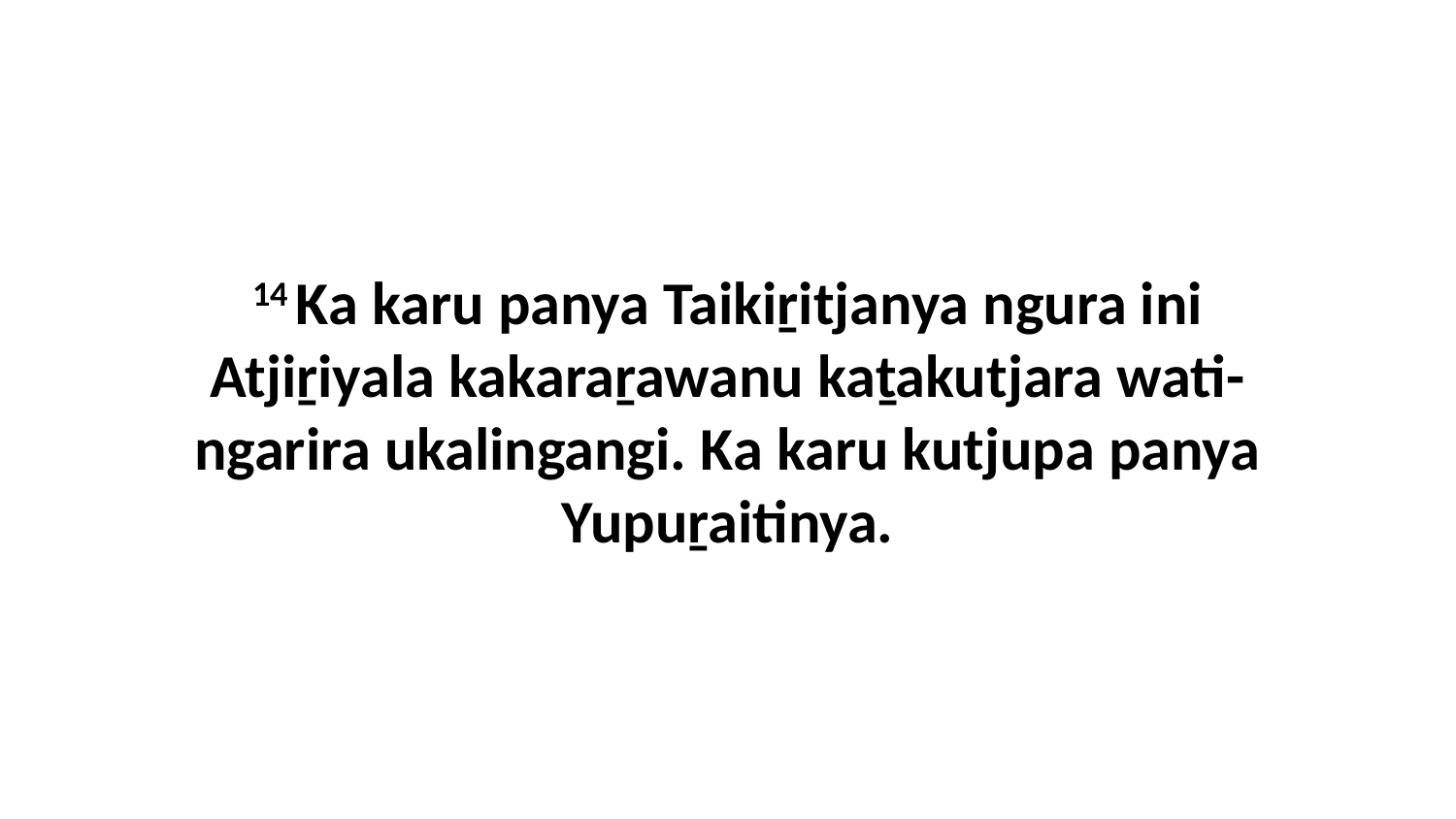

14 Ka karu panya Taikiṟitjanya ngura ini Atjiṟiyala kakaraṟawanu kaṯakutjara wati-ngarira ukalingangi. Ka karu kutjupa panya Yupuṟaitinya.